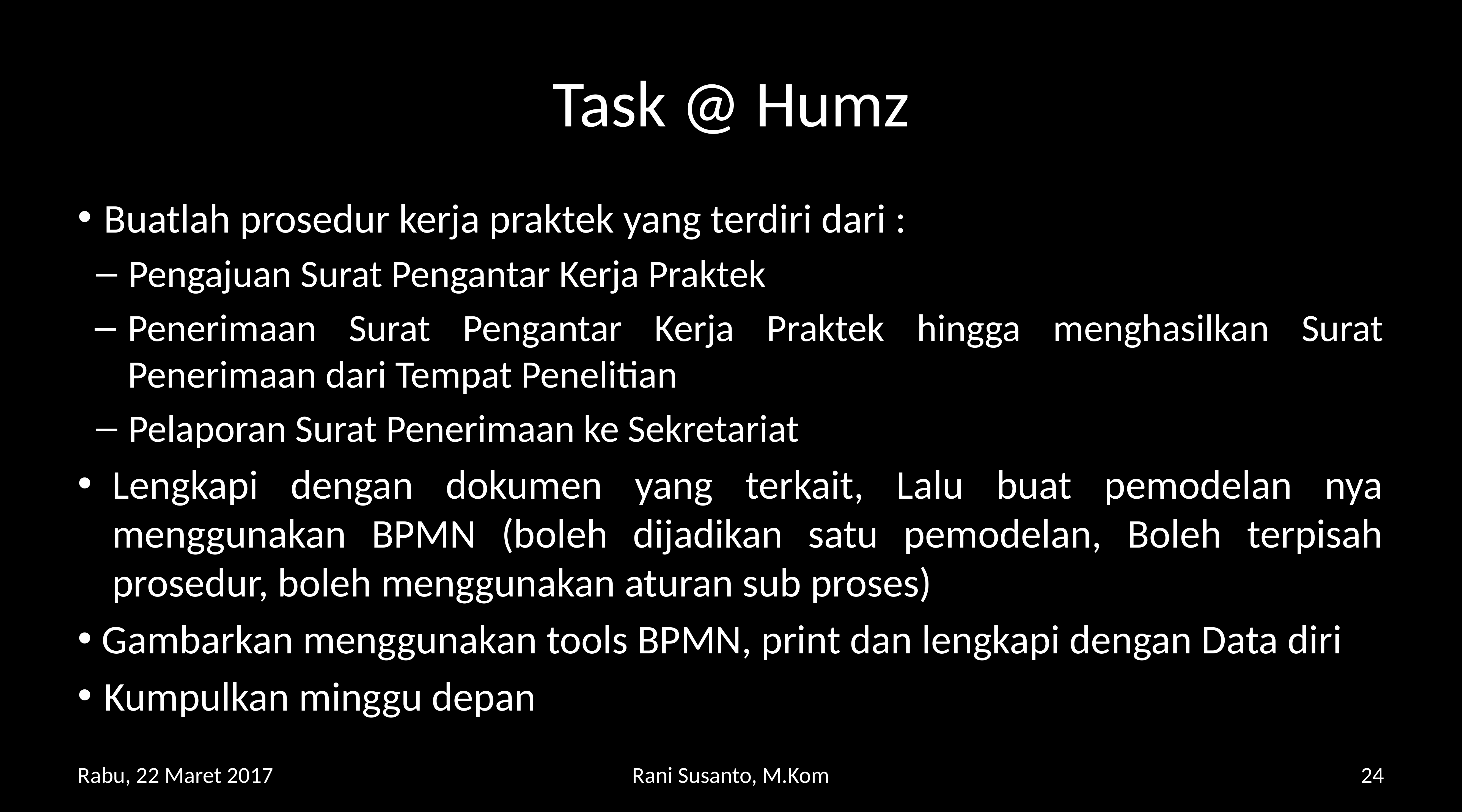

# Task @ Humz
 Buatlah prosedur kerja praktek yang terdiri dari :
 Pengajuan Surat Pengantar Kerja Praktek
Penerimaan Surat Pengantar Kerja Praktek hingga menghasilkan Surat Penerimaan dari Tempat Penelitian
 Pelaporan Surat Penerimaan ke Sekretariat
Lengkapi dengan dokumen yang terkait, Lalu buat pemodelan nya menggunakan BPMN (boleh dijadikan satu pemodelan, Boleh terpisah prosedur, boleh menggunakan aturan sub proses)
Gambarkan menggunakan tools BPMN, print dan lengkapi dengan Data diri
 Kumpulkan minggu depan
Rabu, 22 Maret 2017
Rani Susanto, M.Kom
24